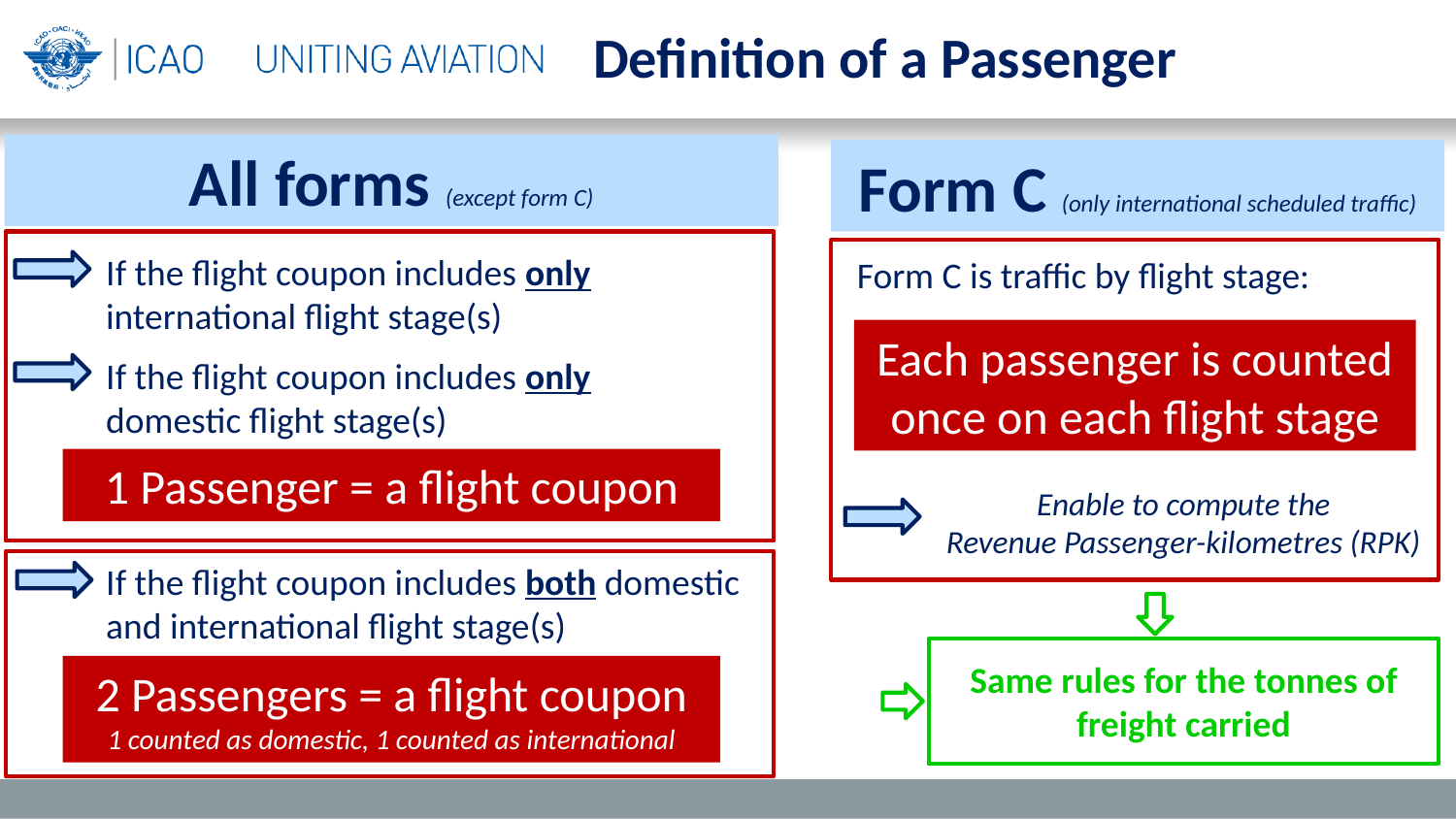

Definition of a Passenger
All forms (except form C)
Form C (only international scheduled traffic)

If the flight coupon includes only international flight stage(s)
Form C is traffic by flight stage:

Each passenger is counted once on each flight stage
If the flight coupon includes only domestic flight stage(s)

1 Passenger = a flight coupon
Enable to compute the
Revenue Passenger-kilometres (RPK)

If the flight coupon includes both domestic and international flight stage(s)

Same rules for the tonnes of freight carried
2 Passengers = a flight coupon
1 counted as domestic, 1 counted as international